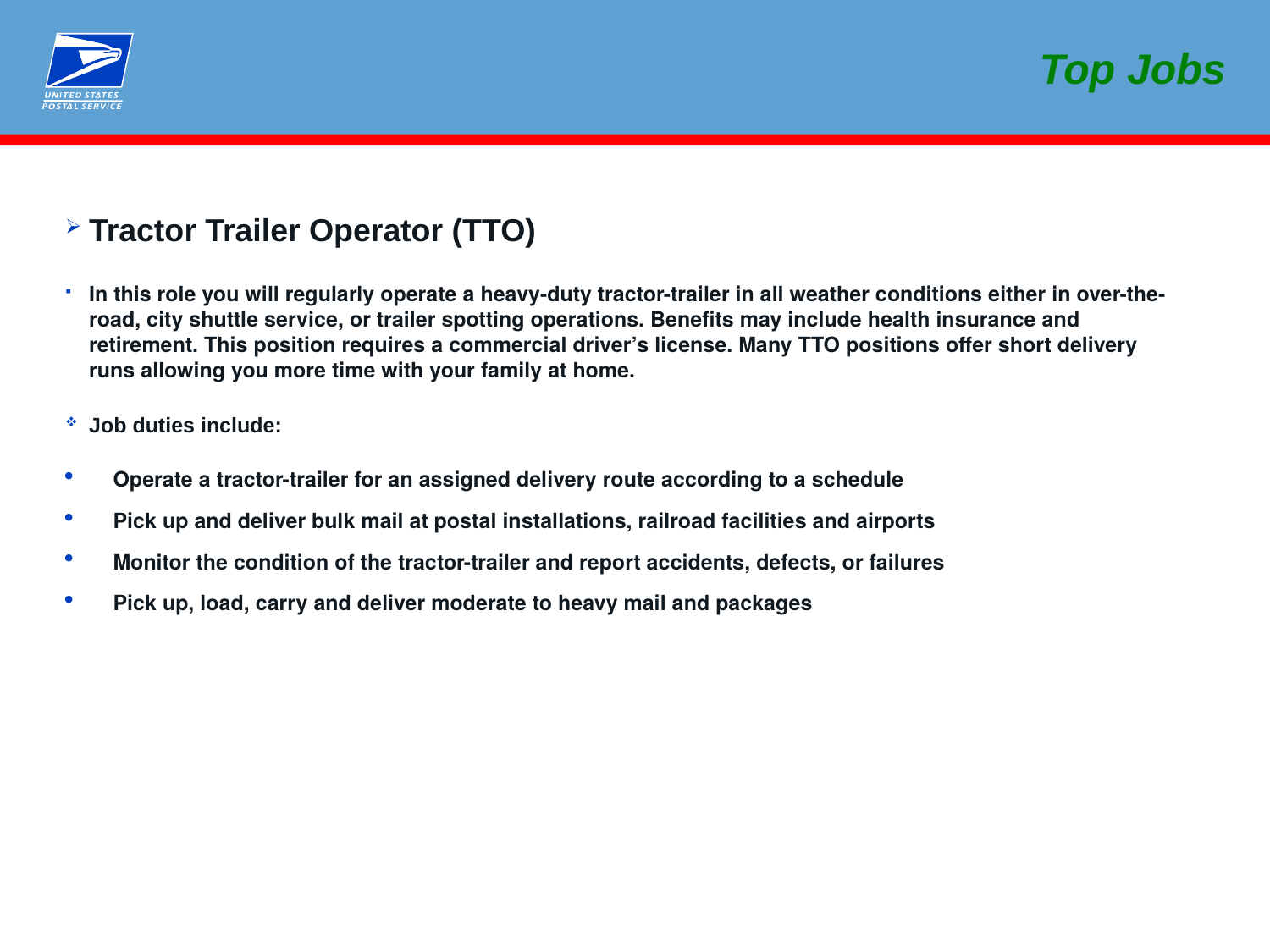

Top Jobs
Tractor Trailer Operator (TTO)

In this role you will regularly operate a heavy-duty tractor-trailer in all weather conditions either in over-the-road, city shuttle service, or trailer spotting operations. Benefits may include health insurance and retirement. This position requires a commercial driver’s license. Many TTO positions offer short delivery runs allowing you more time with your family at home.

Job duties include:

Operate a tractor-trailer for an assigned delivery route according to a schedule
Pick up and deliver bulk mail at postal installations, railroad facilities and airports
Monitor the condition of the tractor-trailer and report accidents, defects, or failures
Pick up, load, carry and deliver moderate to heavy mail and packages